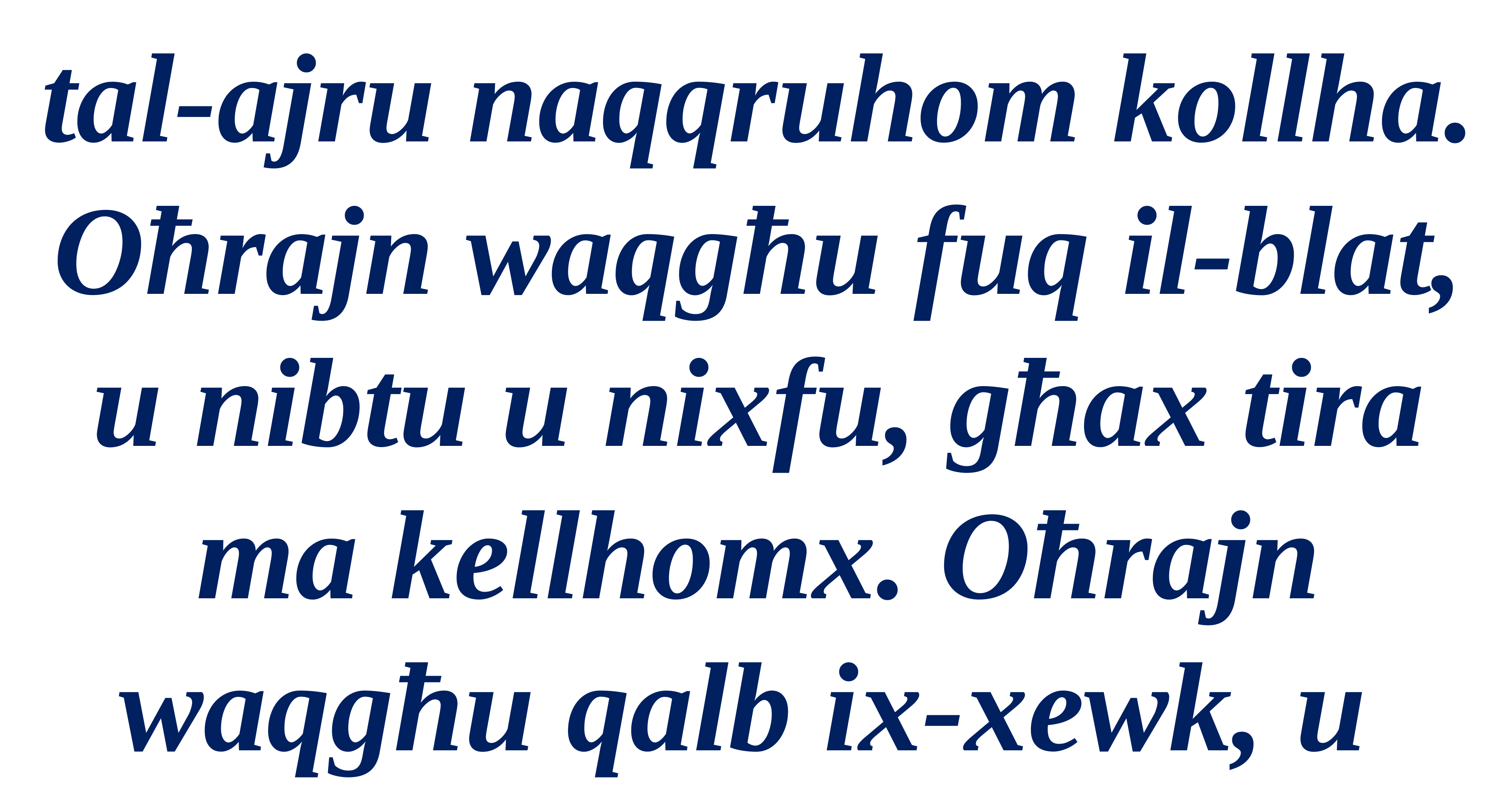

tal-ajru naqqruhom kollha. Oħrajn waqgħu fuq il-blat,
u nibtu u nixfu, għax tira ma kellhomx. Oħrajn waqgħu qalb ix-xewk, u